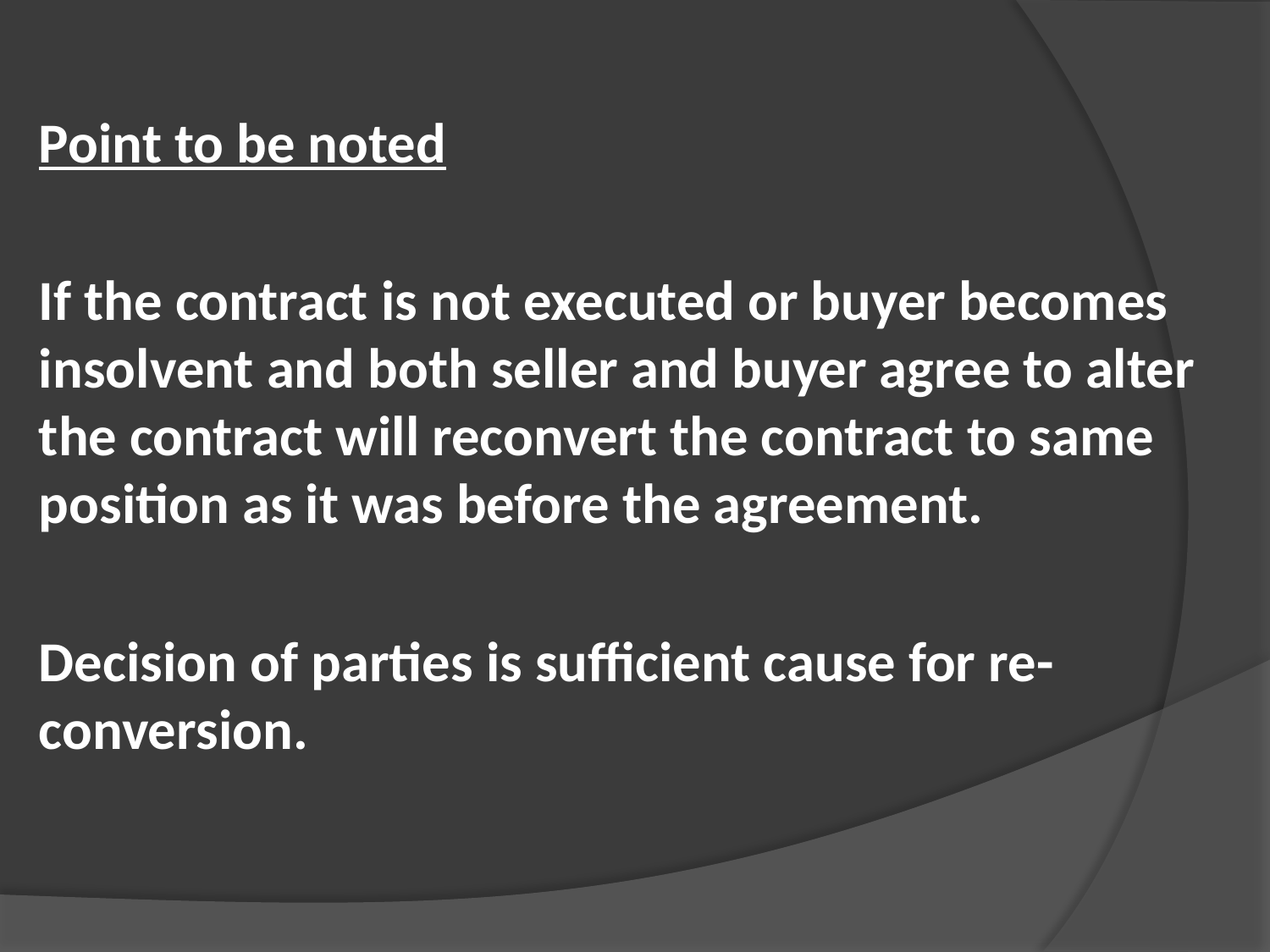

Point to be noted

If the contract is not executed or buyer becomes insolvent and both seller and buyer agree to alter the contract will reconvert the contract to same position as it was before the agreement.

Decision of parties is sufficient cause for re-conversion.